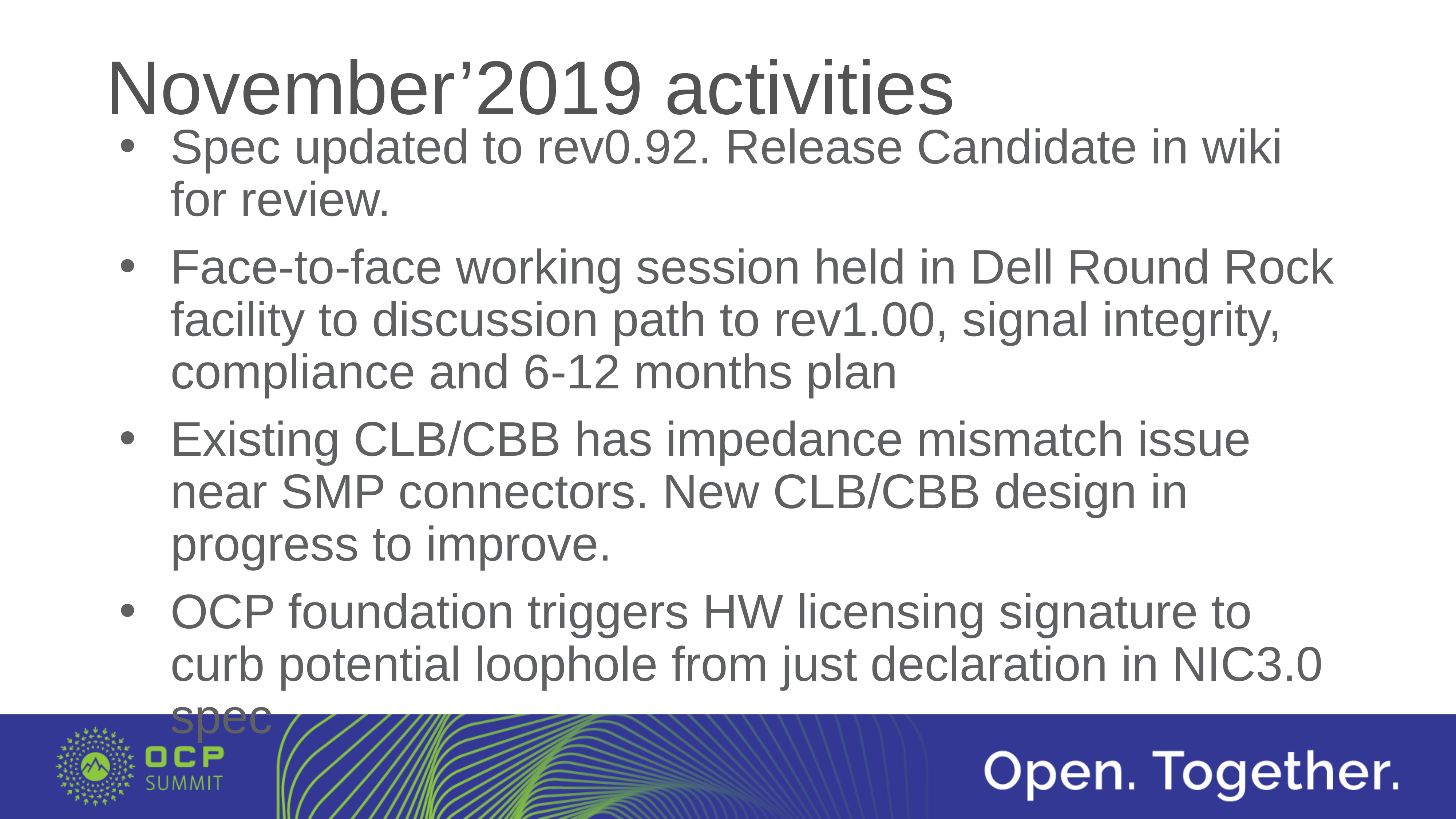

# November’2019 activities
Spec updated to rev0.92. Release Candidate in wiki for review.
Face-to-face working session held in Dell Round Rock facility to discussion path to rev1.00, signal integrity, compliance and 6-12 months plan
Existing CLB/CBB has impedance mismatch issue near SMP connectors. New CLB/CBB design in progress to improve.
OCP foundation triggers HW licensing signature to curb potential loophole from just declaration in NIC3.0 spec